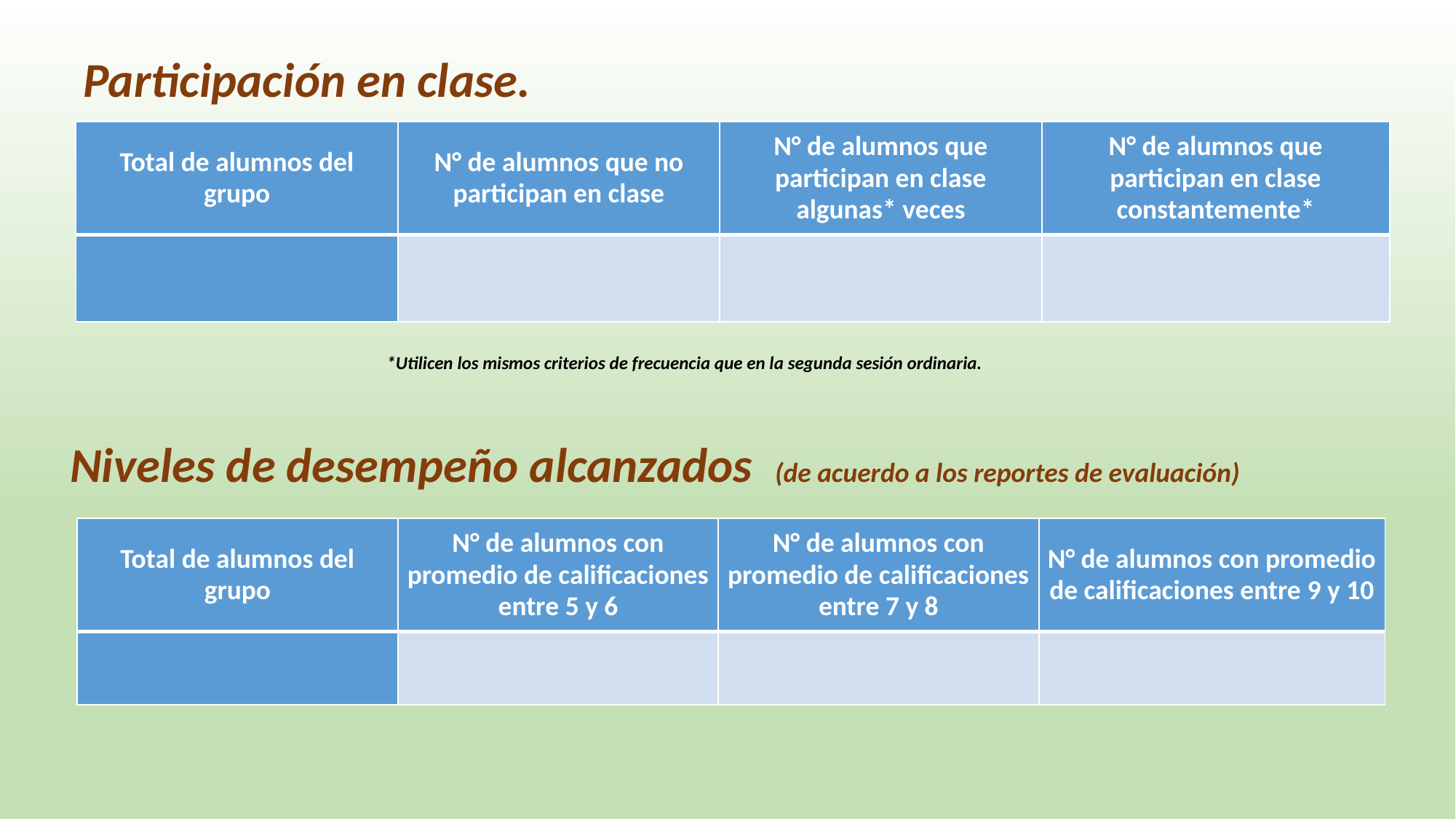

Participación en clase.
| Total de alumnos del grupo | N° de alumnos que no participan en clase | N° de alumnos que participan en clase algunas\* veces | N° de alumnos que participan en clase constantemente\* |
| --- | --- | --- | --- |
|  |  |  |  |
*Utilicen los mismos criterios de frecuencia que en la segunda sesión ordinaria.
Niveles de desempeño alcanzados  (de acuerdo a los reportes de evaluación)
| Total de alumnos del grupo | N° de alumnos con promedio de calificaciones entre 5 y 6 | N° de alumnos con promedio de calificaciones entre 7 y 8 | N° de alumnos con promedio de calificaciones entre 9 y 10 |
| --- | --- | --- | --- |
|  |  |  |  |